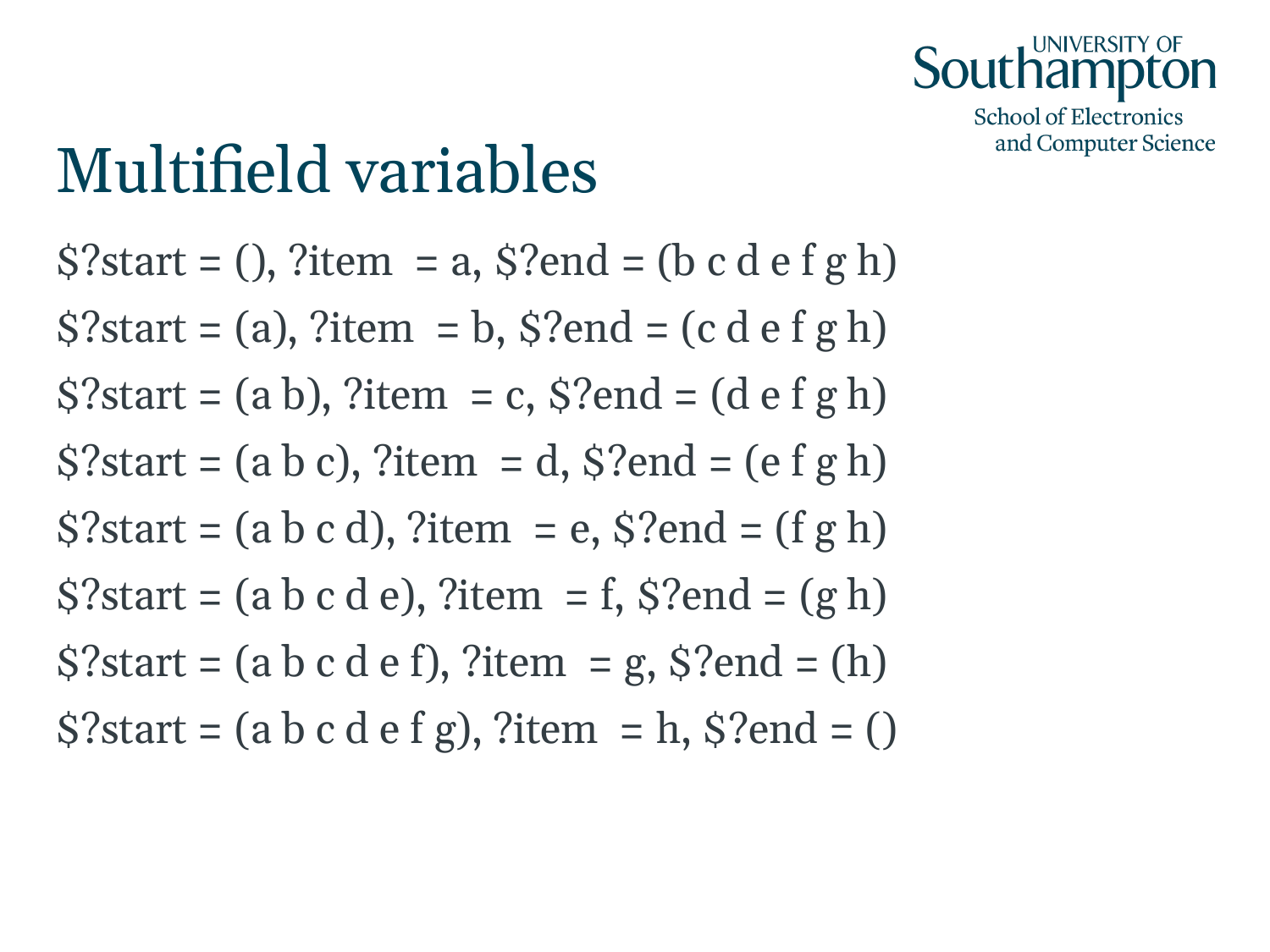

# Multifield variables
$?start = (), ?item  = a, $?end = (b c d e f g h)
$?start = (a), ?item  = b, $?end = (c d e f g h)
$?start = (a b), ?item  = c, $?end = (d e f g h)
$?start = (a b c), ?item  = d, $?end = (e f g h)
$?start = (a b c d), ?item  = e, $?end = (f g h)
$?start = (a b c d e), ?item  = f, $?end = (g h)
$?start = (a b c d e f), ?item  = g, $?end = (h)
$?start = (a b c d e f g), ?item  = h, $?end = ()